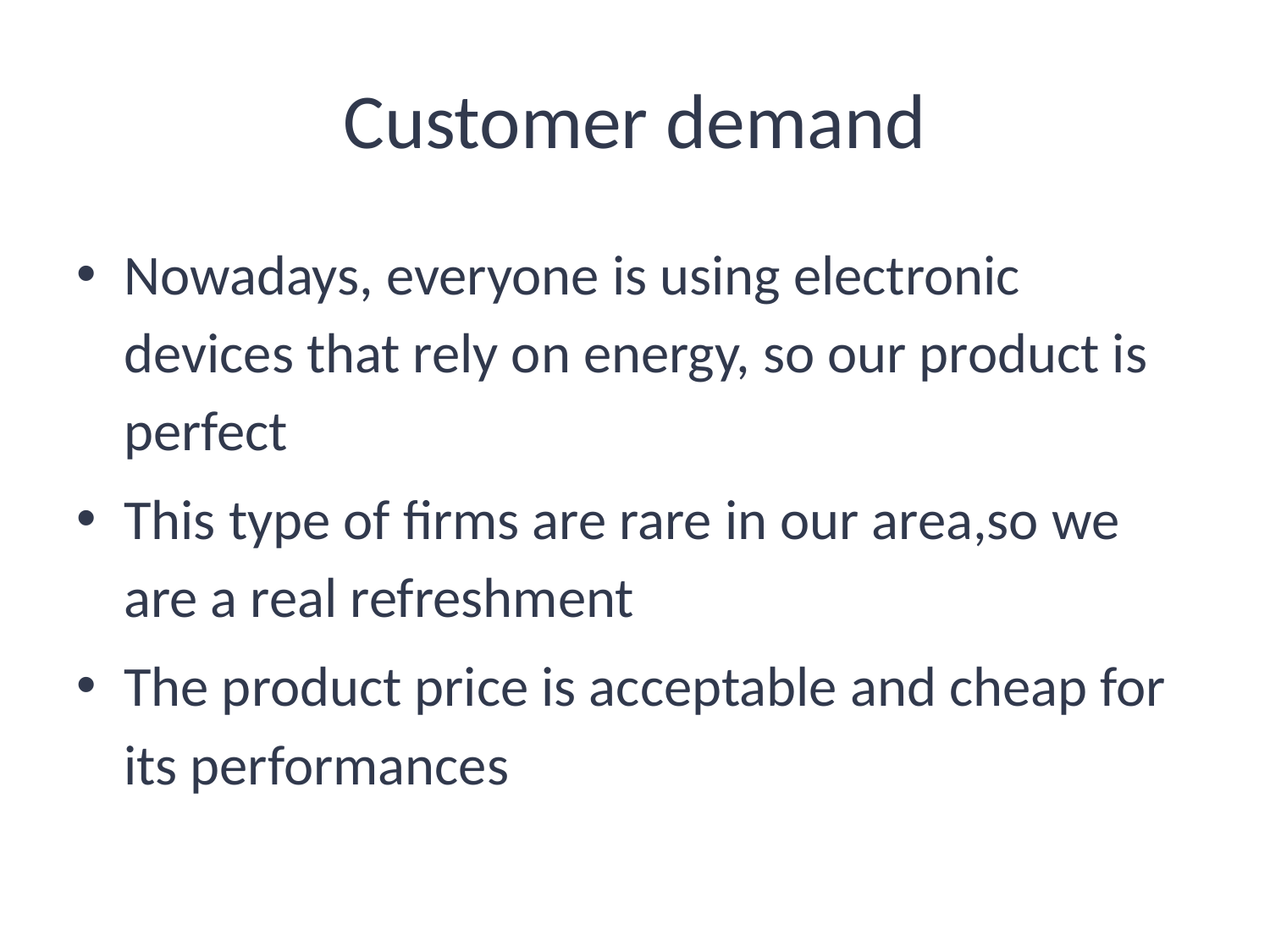

# Customer demand
Nowadays, everyone is using electronic devices that rely on energy, so our product is perfect
This type of firms are rare in our area,so we are a real refreshment
The product price is acceptable and cheap for its performances